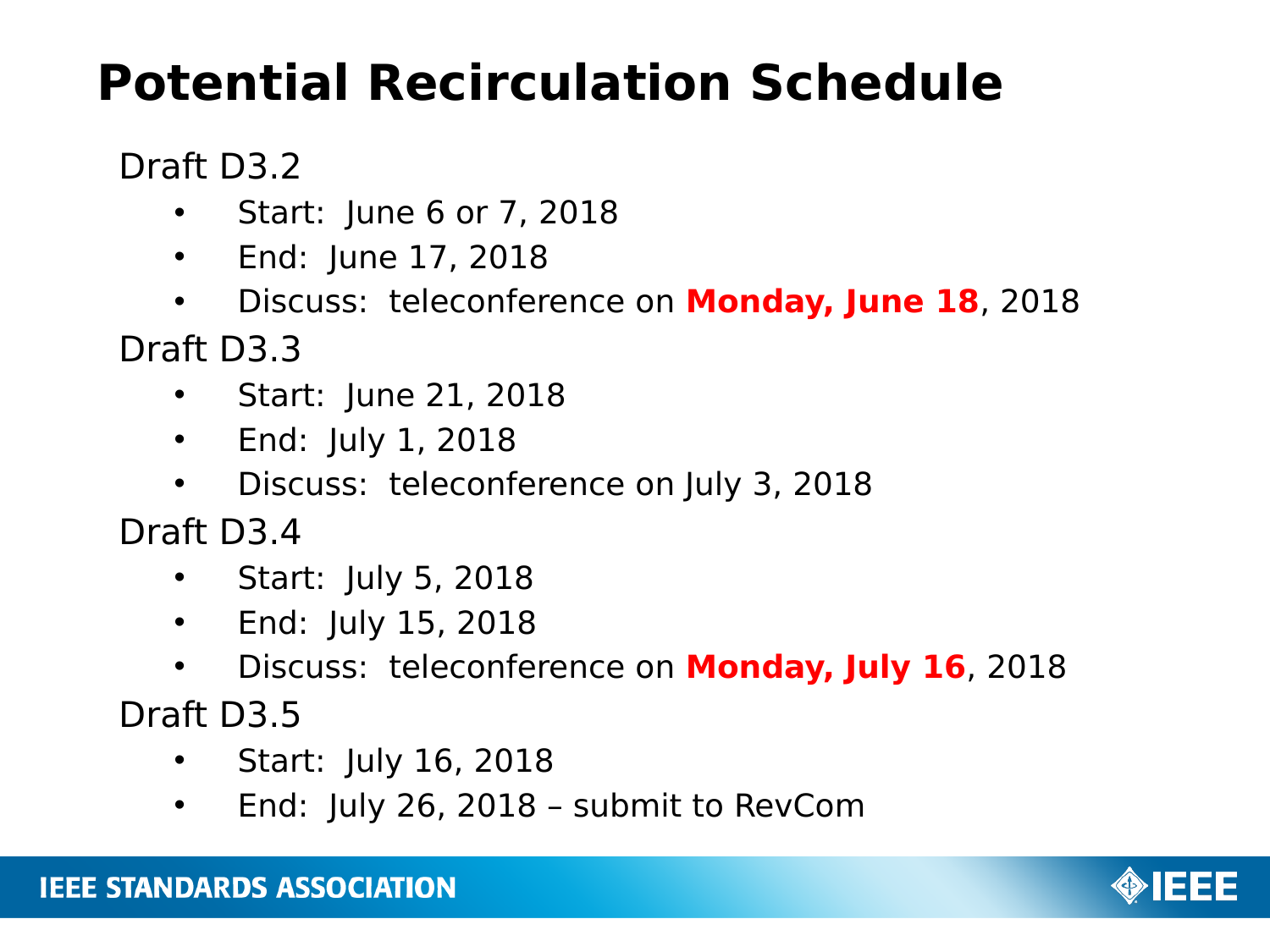

# Potential Recirculation Schedule
Draft D3.2
Start:  June 6 or 7, 2018
End:  June 17, 2018
Discuss:  teleconference on Monday, June 18, 2018
Draft D3.3
Start:  June 21, 2018
End:  July 1, 2018
Discuss:  teleconference on July 3, 2018
Draft D3.4
Start:  July 5, 2018
End:  July 15, 2018
Discuss:  teleconference on Monday, July 16, 2018
Draft D3.5
Start:  July 16, 2018
End:  July 26, 2018 – submit to RevCom